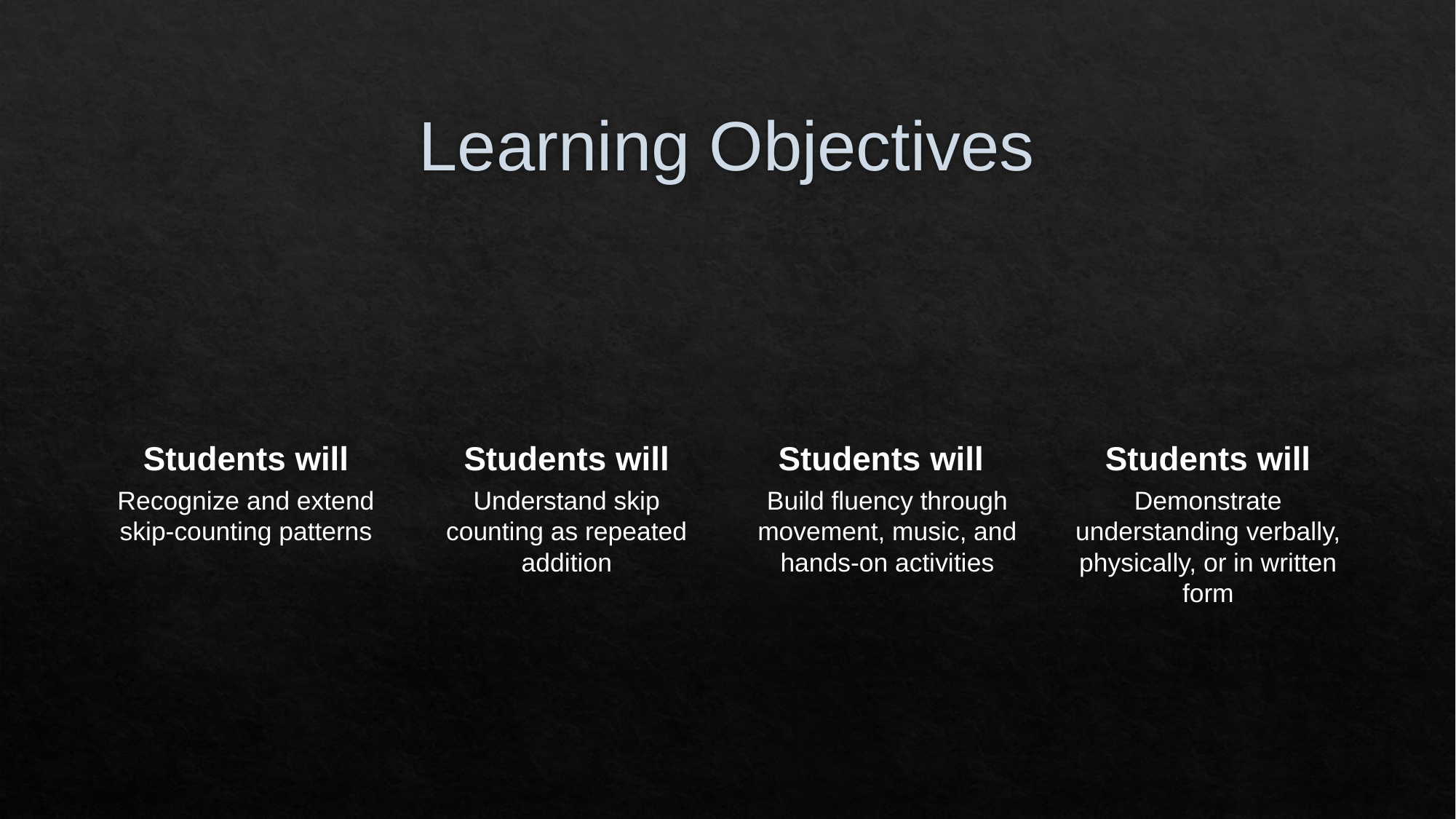

# Learning Objectives
Students will
Recognize and extend skip-counting patterns
Students will
Understand skip counting as repeated addition
Students will
Build fluency through movement, music, and hands-on activities
Students will
Demonstrate understanding verbally, physically, or in written form